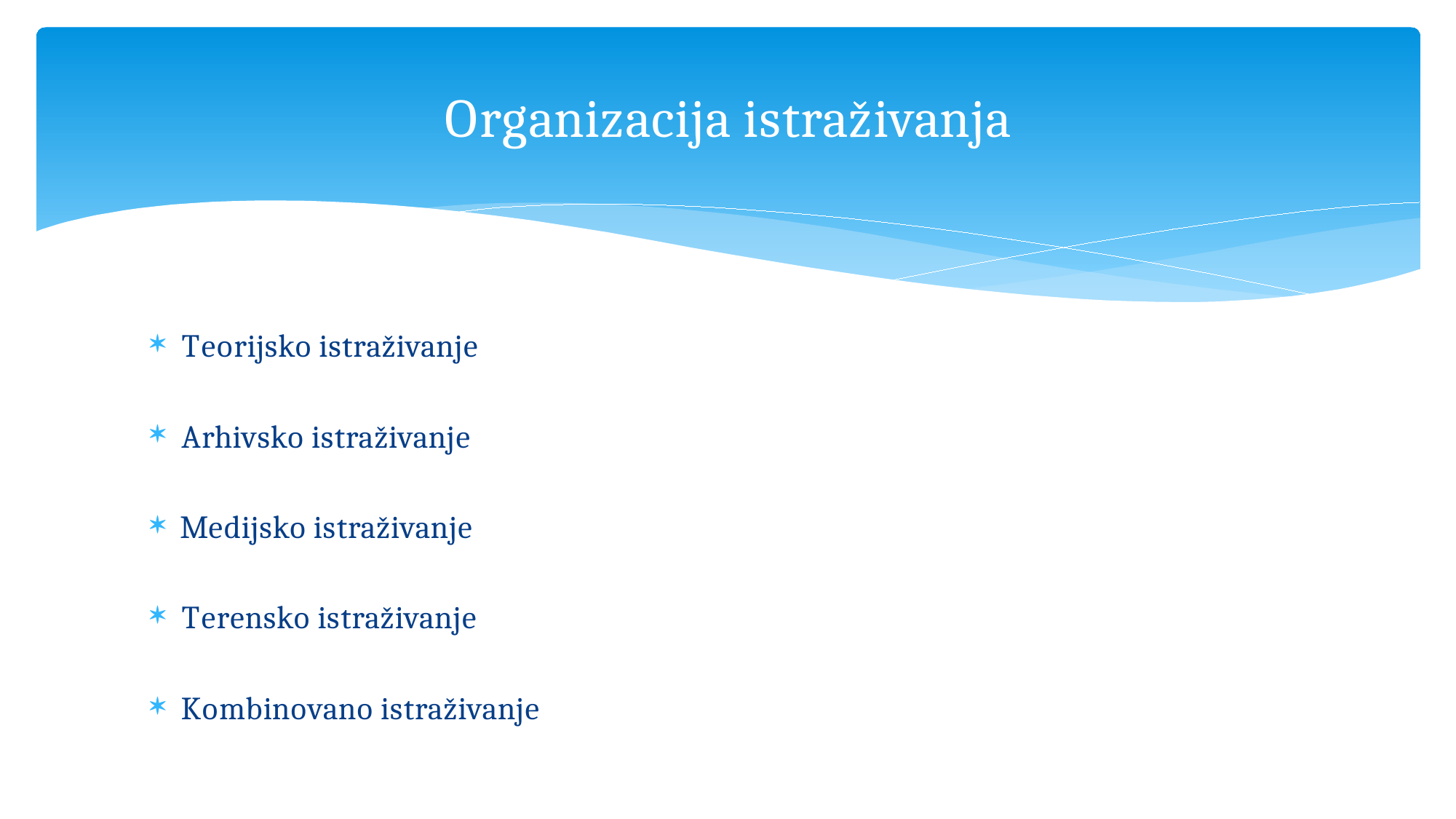

# Organizacija istraživanja
Teorijsko istraživanje

Arhivsko istraživanje

Medijsko istraživanje

Terensko istraživanje

Kombinovano istraživanje